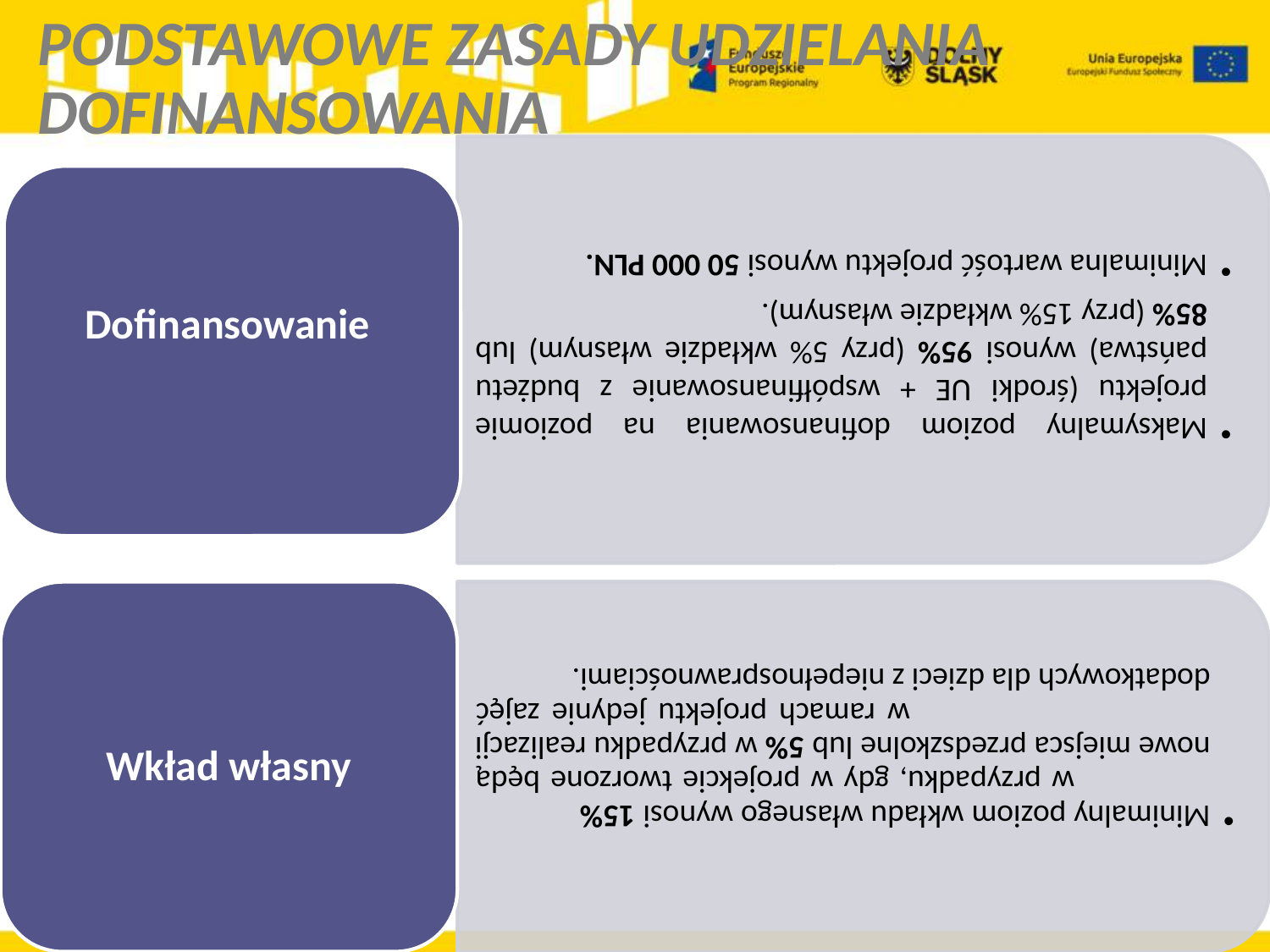

# PODSTAWOWE ZASADY UDZIELANIA DOFINANSOWANIA

Maksymalny poziom dofinansowania na poziomie projektu (środki UE + współfinansowanie z budżetu państwa) wynosi 95% (przy 5% wkładzie własnym) lub 85% (przy 15% wkładzie własnym).
Minimalna wartość projektu wynosi 50 000 PLN.
Dofinansowanie

Minimalny poziom wkładu własnego wynosi 15%                            w przypadku, gdy w projekcie tworzone będą nowe miejsca przedszkolne lub 5% w przypadku realizacji                          w ramach projektu jedynie zajęć dodatkowych dla dzieci z niepełnosprawnościami.
Wkład własny